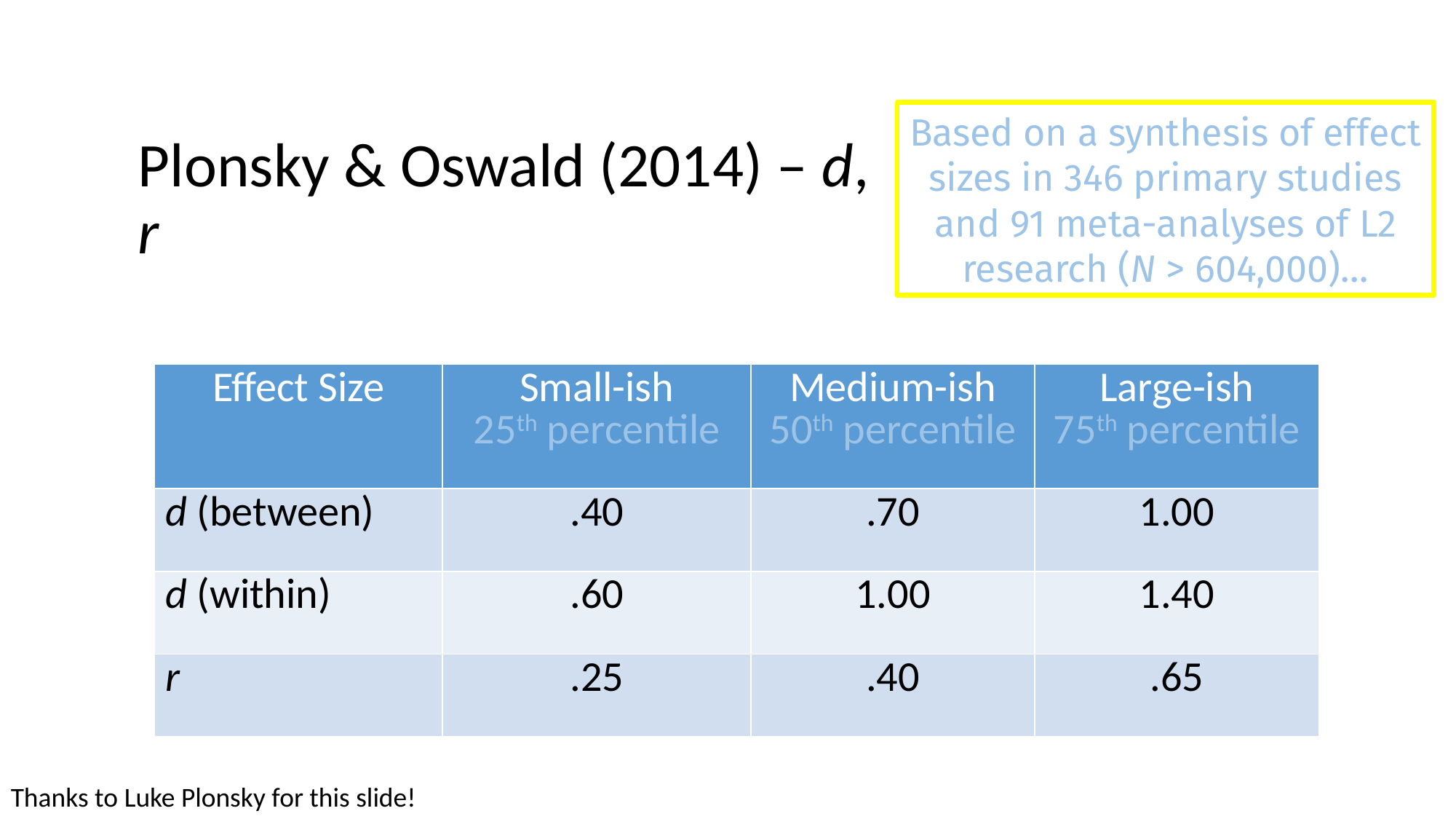

Based on a synthesis of effect sizes in 346 primary studies and 91 meta-analyses of L2 research (N > 604,000)…
# Plonsky & Oswald (2014) – d, r
| Effect Size | Small-ish 25th percentile | Medium-ish 50th percentile | Large-ish 75th percentile |
| --- | --- | --- | --- |
| d (between) | .40 | .70 | 1.00 |
| d (within) | .60 | 1.00 | 1.40 |
| r | .25 | .40 | .65 |
Thanks to Luke Plonsky for this slide!